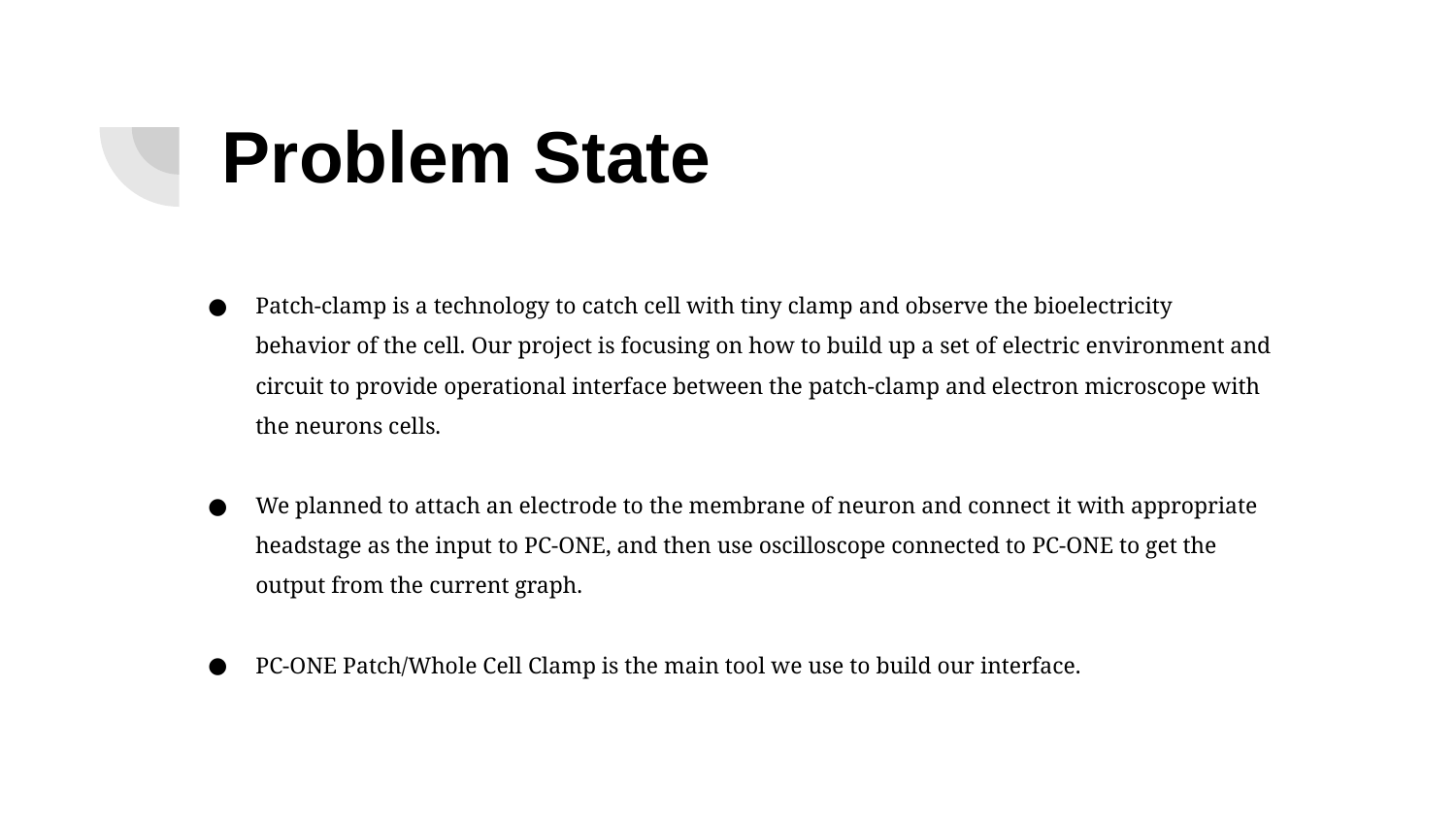

# Problem Statement

Patch-clamp is a technology to catch cell with tiny clamp and observe the bioelectricity behavior of the cell. Our project is focusing on how to build up a set of electric environment and circuit to provide operational interface between the patch-clamp and electron microscope with the neurons cells.

We planned to attach an electrode to the membrane of neuron and connect it with appropriate headstage as the input to PC-ONE, and then use oscilloscope connected to PC-ONE to get the output from the current graph.

PC-ONE Patch/Whole Cell Clamp is the main tool we use to build our interface.